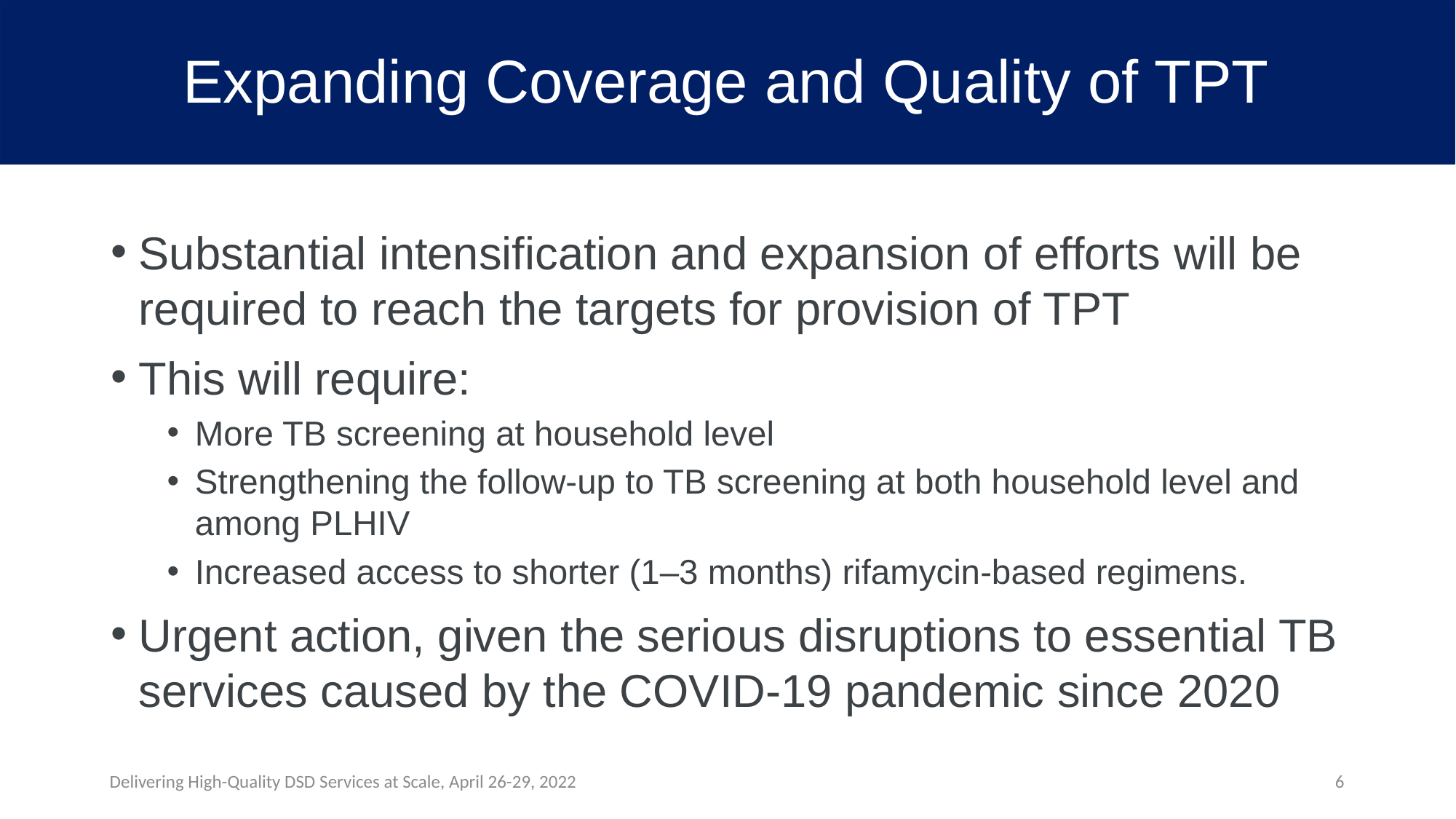

# Expanding Coverage and Quality of TPT
Substantial intensification and expansion of efforts will be required to reach the targets for provision of TPT
This will require:
More TB screening at household level
Strengthening the follow-up to TB screening at both household level and among PLHIV
Increased access to shorter (1–3 months) rifamycin-based regimens.
Urgent action, given the serious disruptions to essential TB services caused by the COVID-19 pandemic since 2020

6